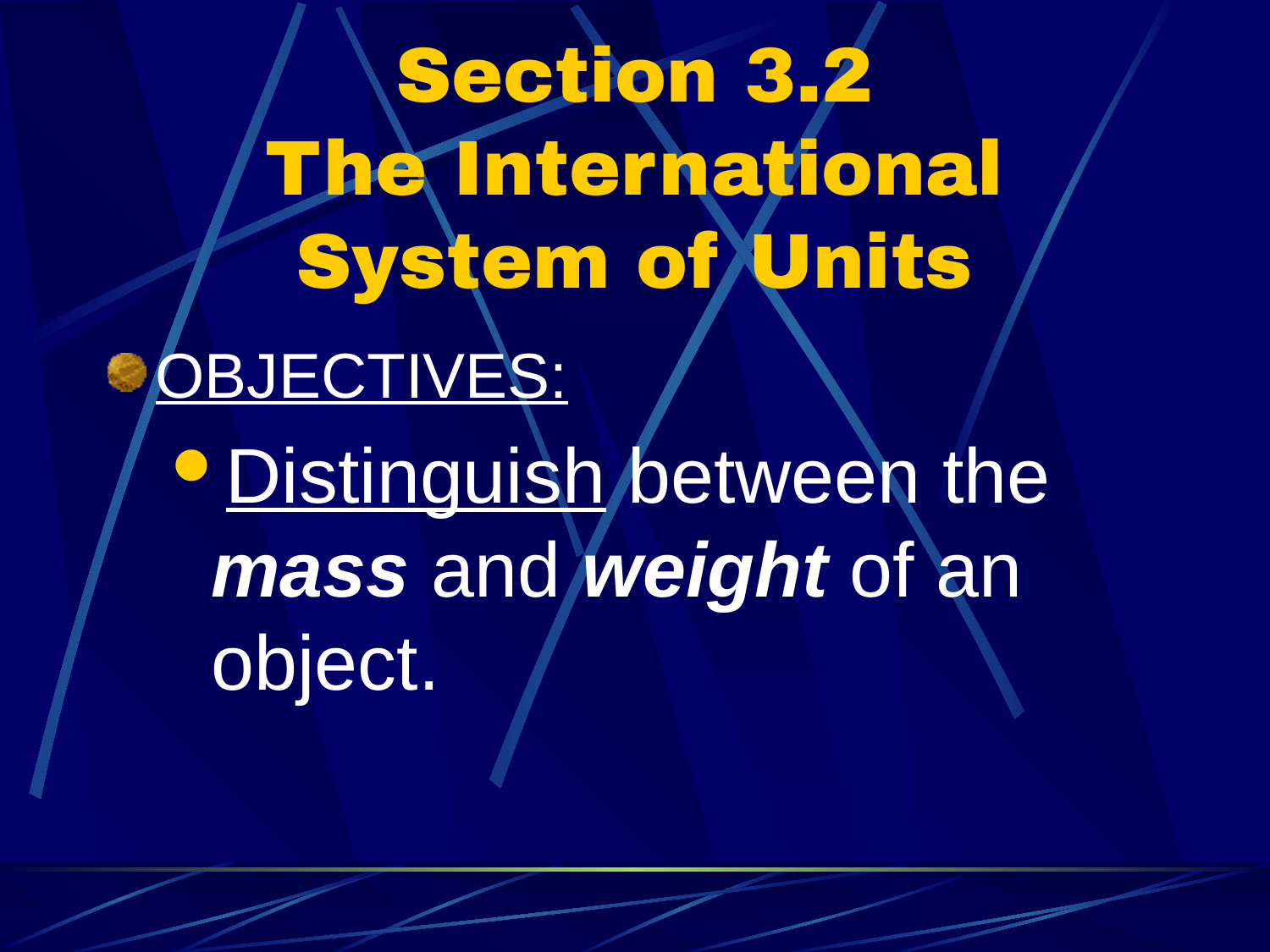

# Section 3.2 The International System of Units
OBJECTIVES:
Distinguish between the mass and weight of an object.